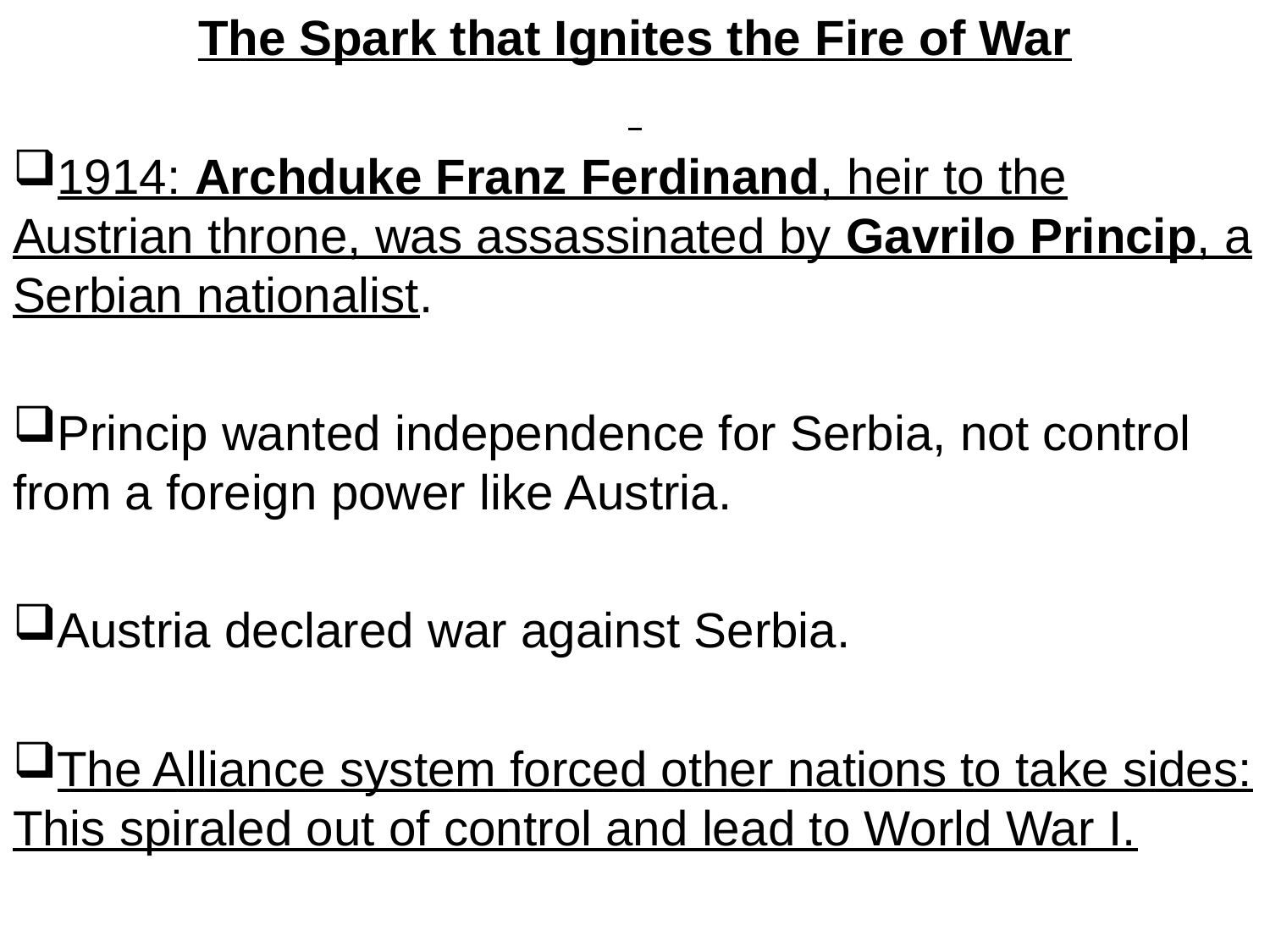

The Spark that Ignites the Fire of War

1914: Archduke Franz Ferdinand, heir to the Austrian throne, was assassinated by Gavrilo Princip, a Serbian nationalist.

Princip wanted independence for Serbia, not control from a foreign power like Austria.

Austria declared war against Serbia.

The Alliance system forced other nations to take sides: This spiraled out of control and lead to World War I.